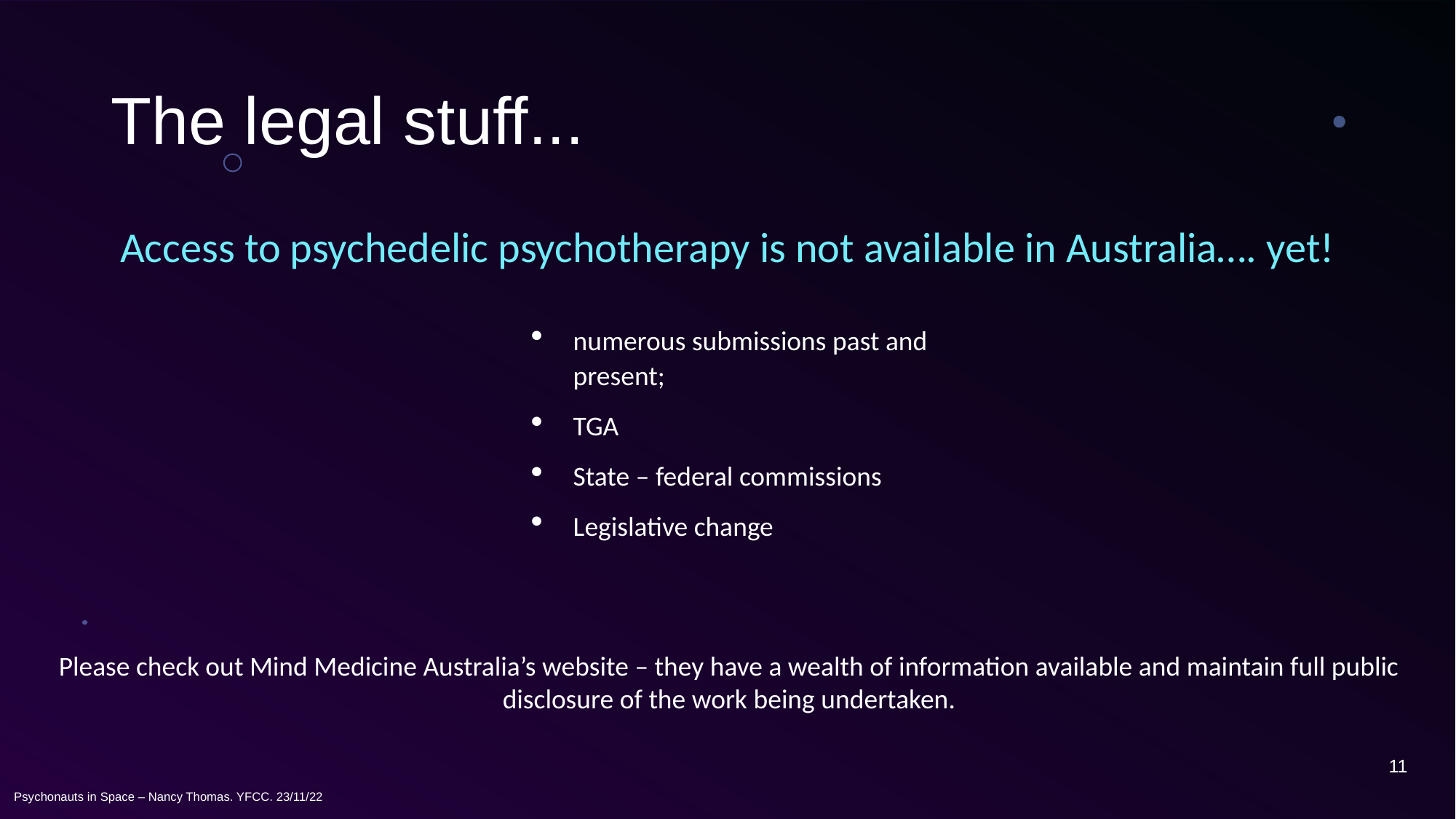

# The legal stuff...
Access to psychedelic psychotherapy is not available in Australia…. yet!
numerous submissions past and present;
TGA
State – federal commissions
Legislative change
Please check out Mind Medicine Australia’s website – they have a wealth of information available and maintain full public disclosure of the work being undertaken.
11
Psychonauts in Space – Nancy Thomas. YFCC. 23/11/22